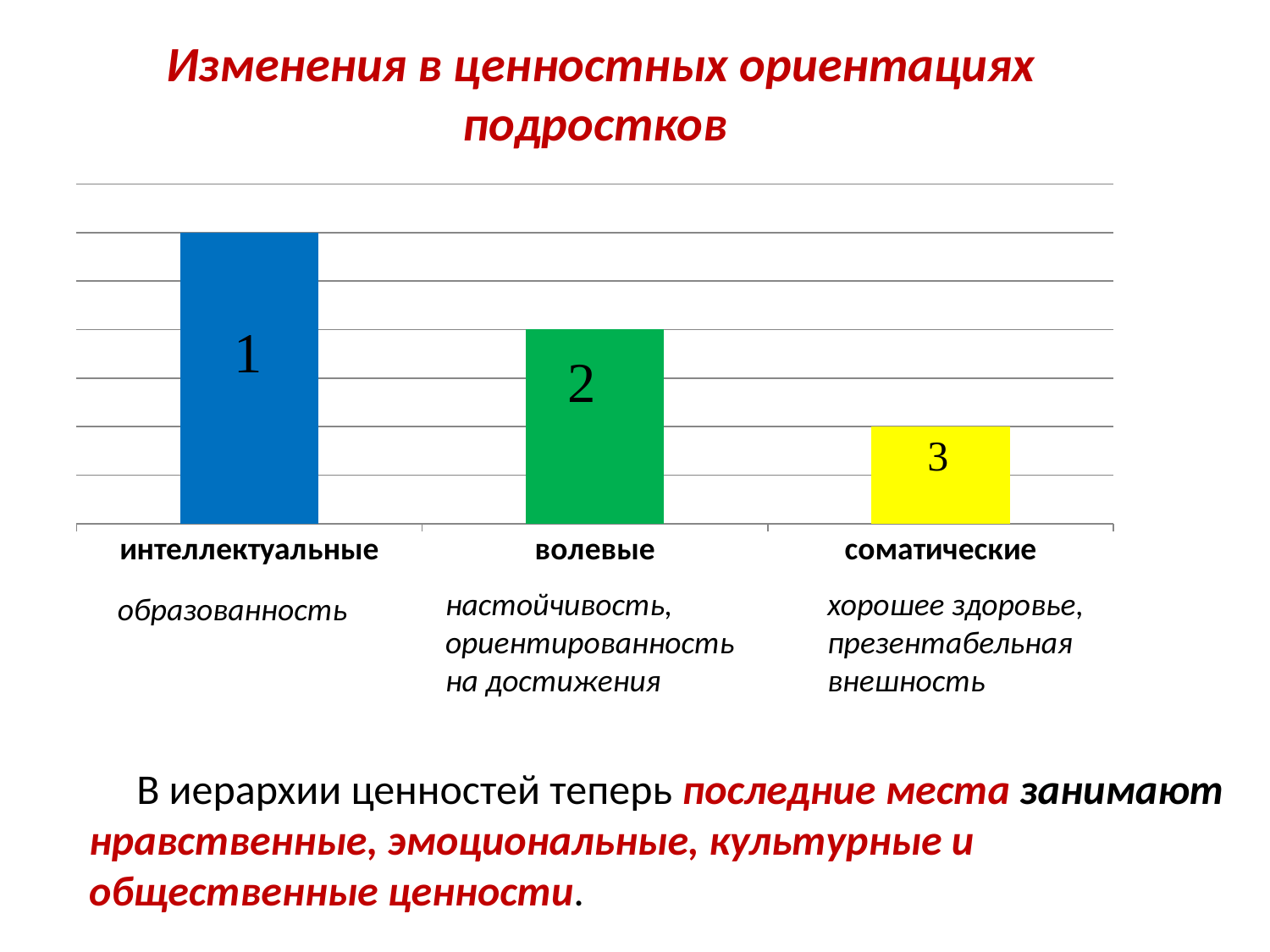

Изменения в ценностных ориентациях подростков

### Chart

| Category | Столбец1 |
|---|---|
| интеллектуальные | 3.0 |
| волевые | 2.0 |
| соматические | 1.0 |
настойчивость, ориентированность на достижения
хорошее здоровье, презентабельная внешность
образованность
     В иерархии ценностей теперь последние места занимают нравственные, эмоциональные, культурные и общественные ценности.